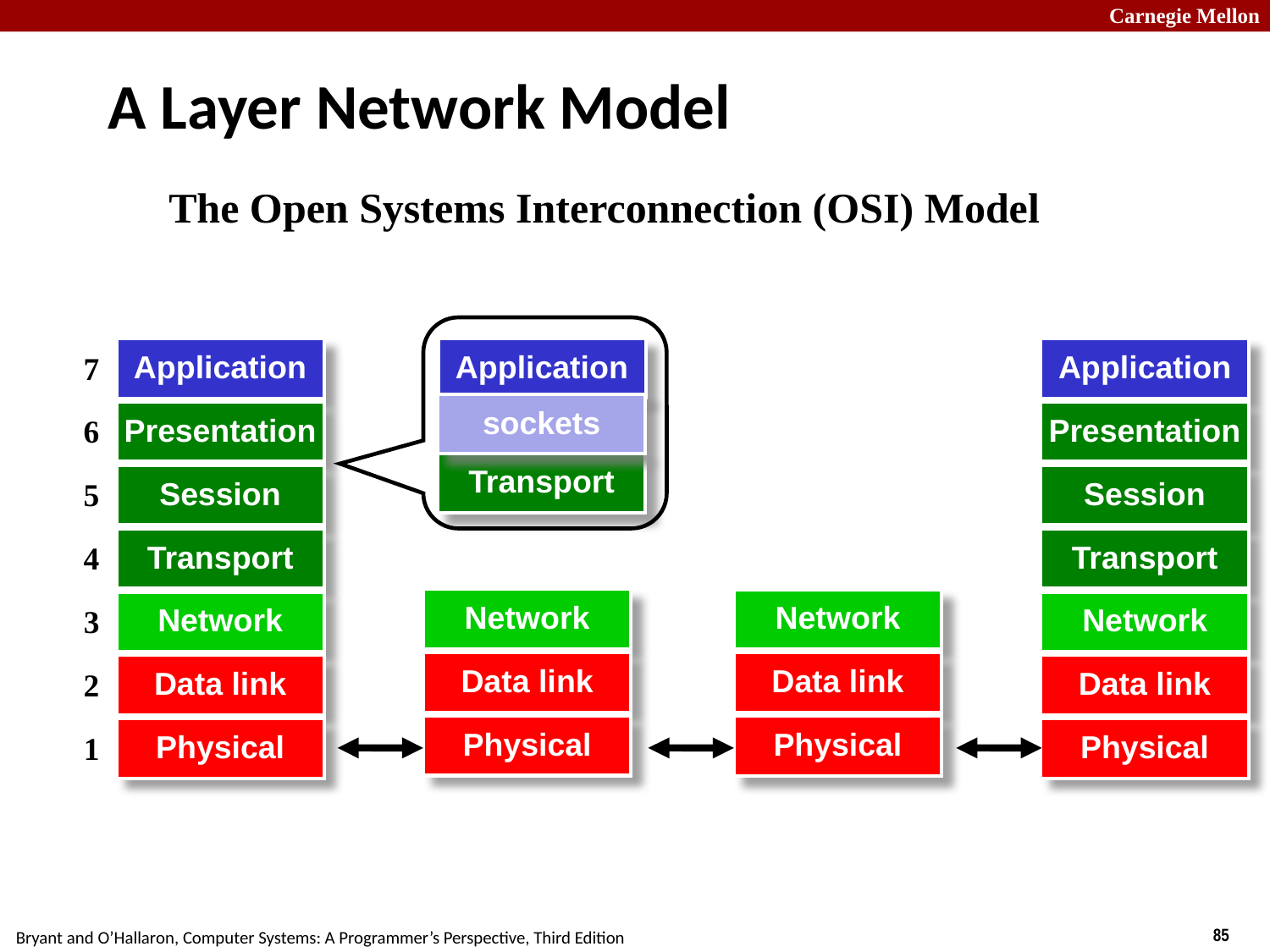

# A Layer Network Model
The Open Systems Interconnection (OSI) Model

Application
Application
Application
7

sockets
Presentation
Presentation
6
Transport
Session
Session
5
Transport
Transport
4
Network
Network
Network
Network
3

Data link
Data link
Data link
Data link
2
Physical
Physical
Physical
Physical
1